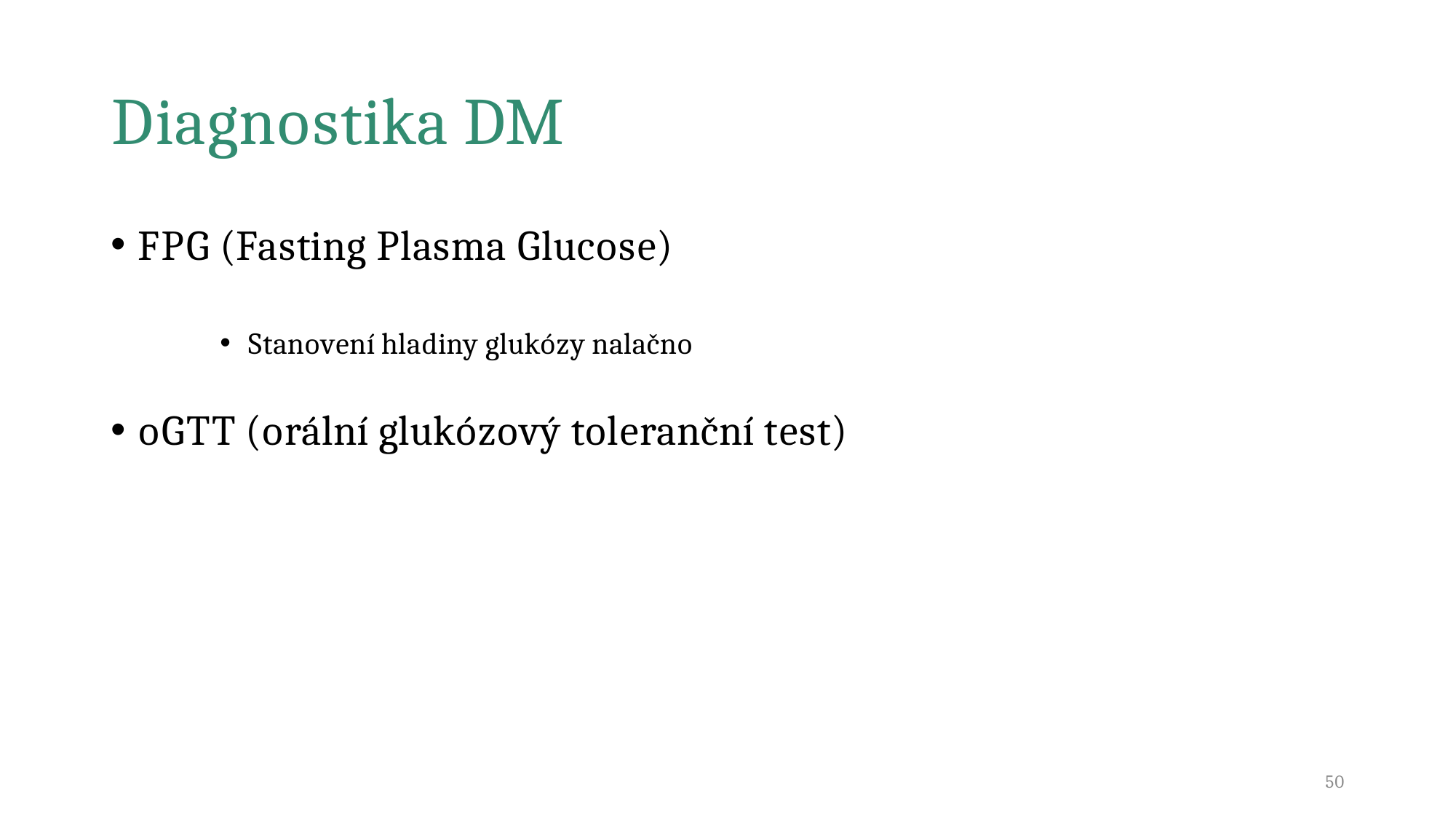

# Diagnostika DM
FPG (Fasting Plasma Glucose)
Stanovení hladiny glukózy nalačno
oGTT (orální glukózový toleranční test)
50